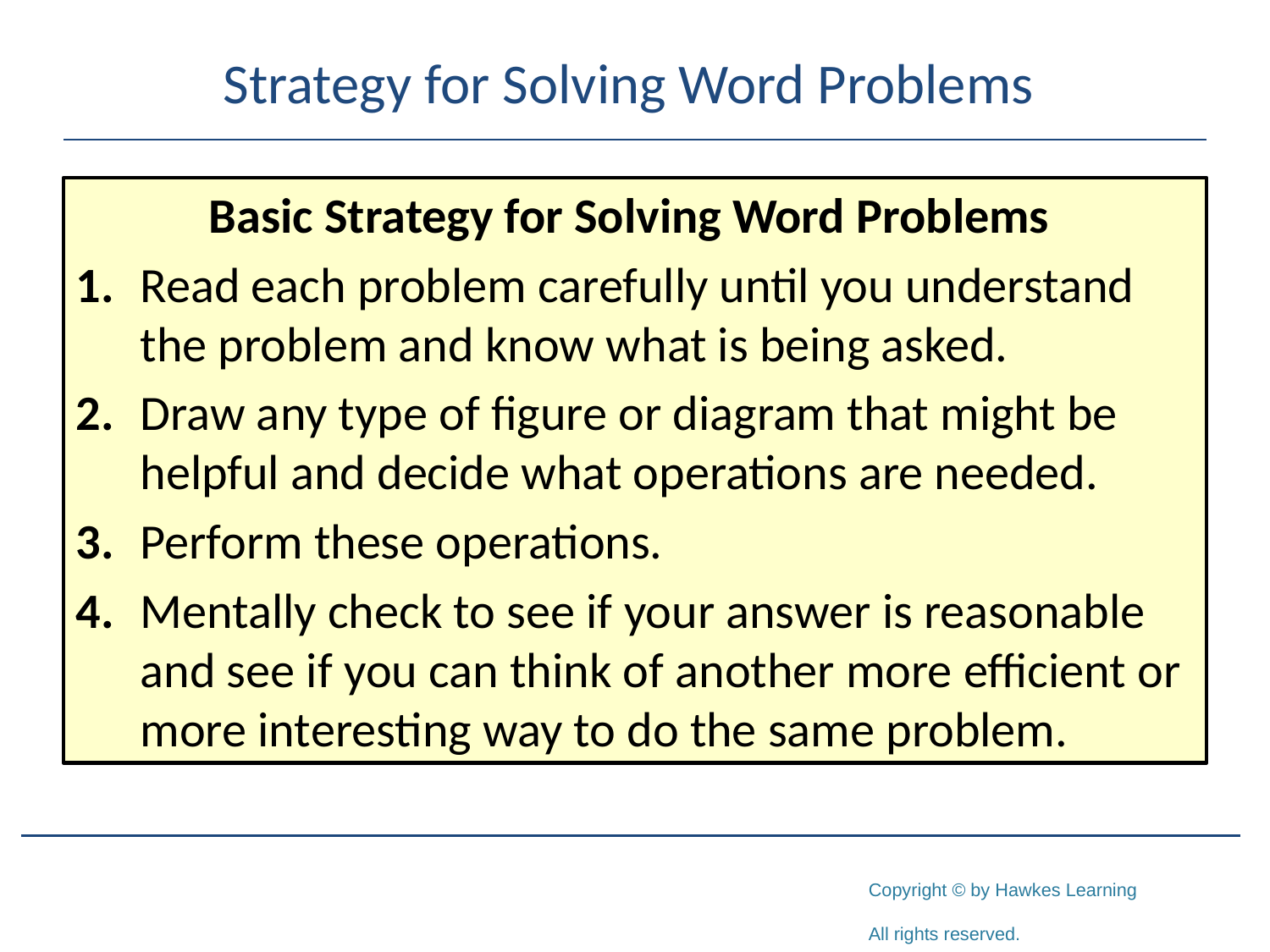

# Strategy for Solving Word Problems
Basic Strategy for Solving Word Problems
1.	Read each problem carefully until you understand the problem and know what is being asked.
2.	Draw any type of figure or diagram that might be helpful and decide what operations are needed.
3.	Perform these operations.
4.	Mentally check to see if your answer is reasonable and see if you can think of another more efficient or more interesting way to do the same problem.